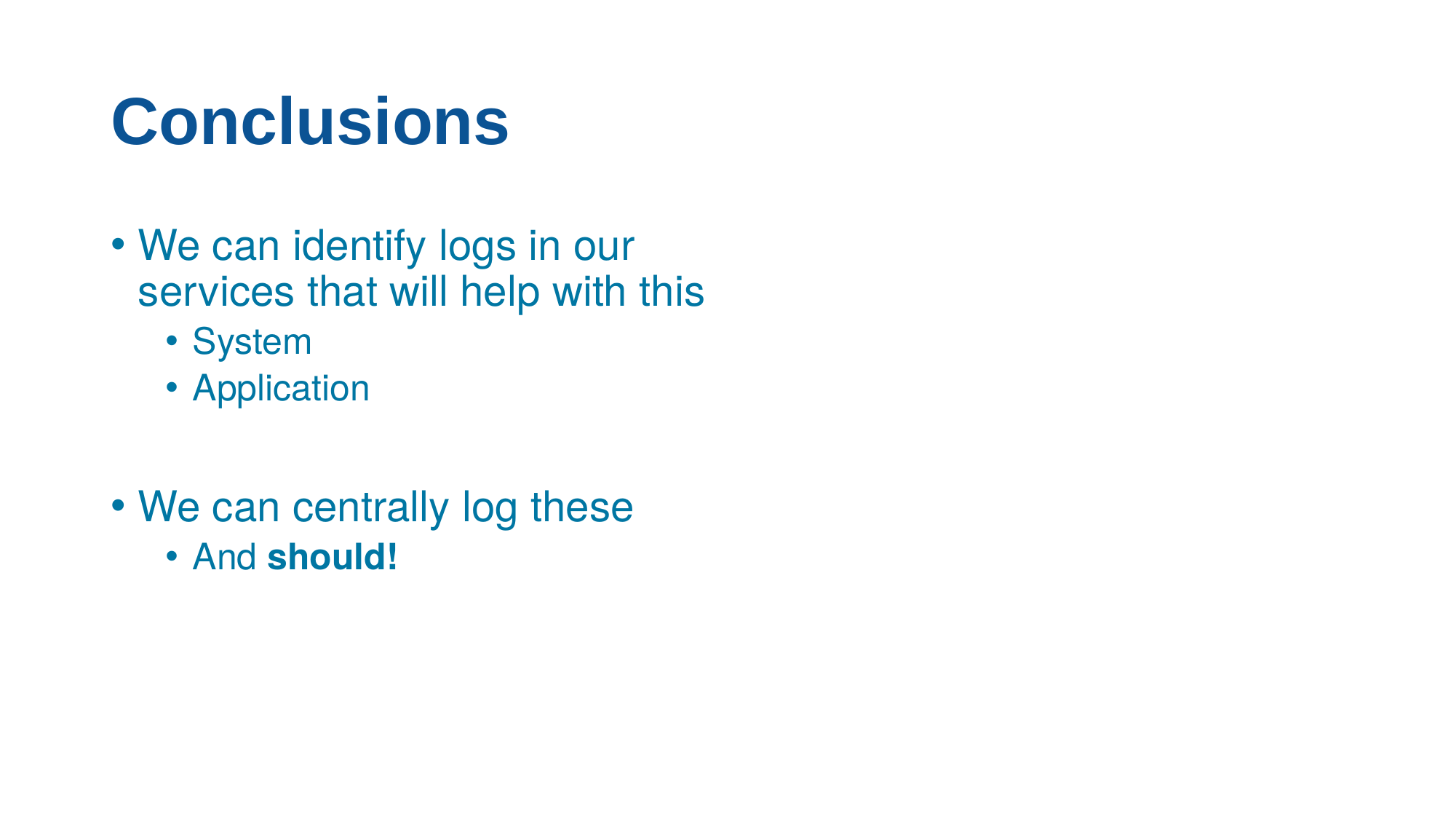

# Conclusions
We can identify logs in our services that will help with this
System
Application

We can centrally log these
And should!